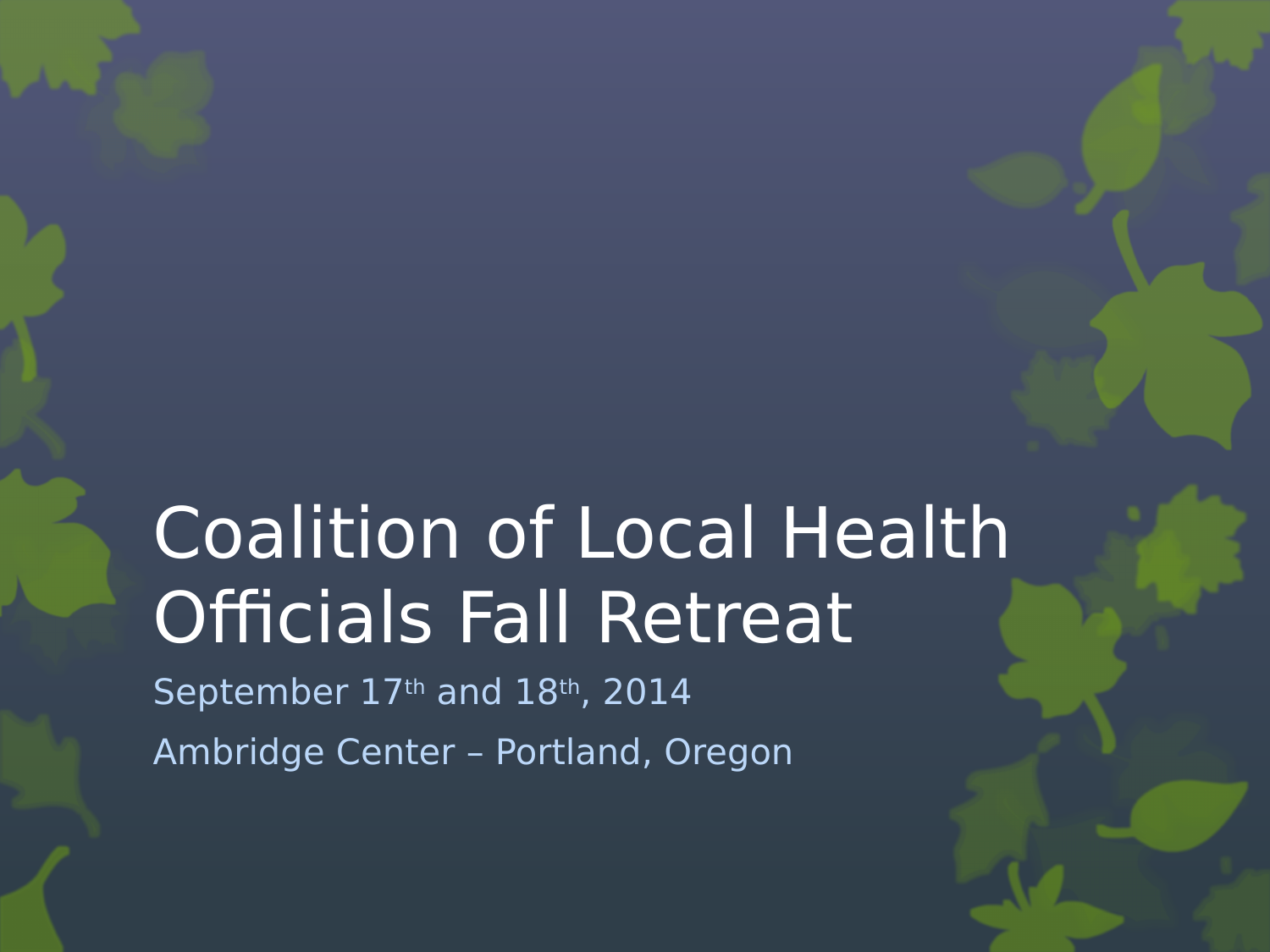

# Coalition of Local Health Officials Fall Retreat
September 17th and 18th, 2014
Ambridge Center – Portland, Oregon